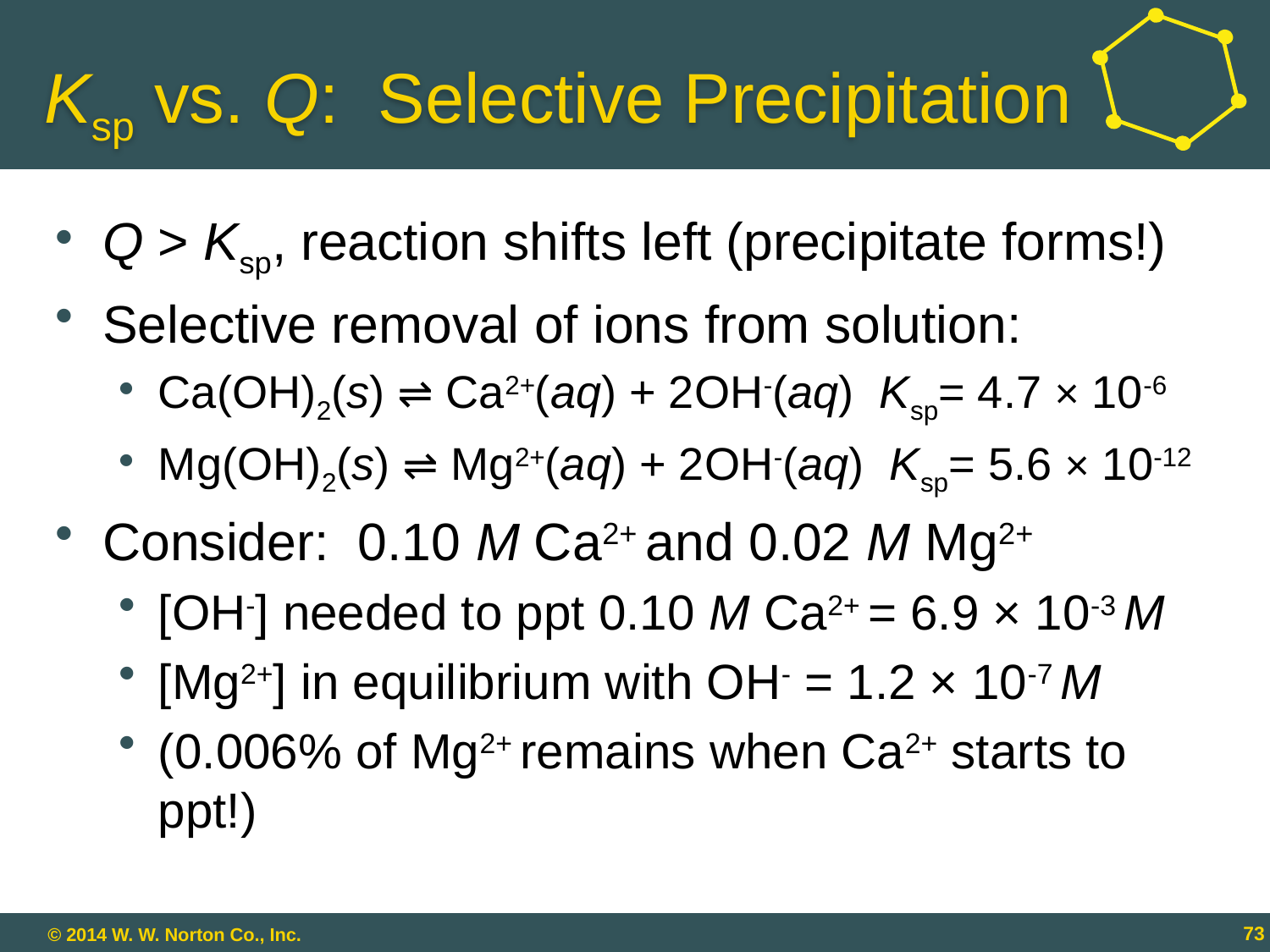

# Ksp vs. Q:  Selective Precipitation
Q > Ksp, reaction shifts left (precipitate forms!)
Selective removal of ions from solution:
Ca(OH)2(s) ⇌ Ca2+(aq) + 2OH-(aq)  Ksp= 4.7 × 10-6
Mg(OH)2(s) ⇌ Mg2+(aq) + 2OH-(aq)  Ksp= 5.6 × 10-12
Consider:  0.10 M Ca2+ and 0.02 M Mg2+
[OH-] needed to ppt 0.10 M Ca2+ = 6.9 × 10-3 M
[Mg2+] in equilibrium with OH- = 1.2 × 10-7 M
(0.006% of Mg2+ remains when Ca2+ starts to ppt!)

16 - 73
73